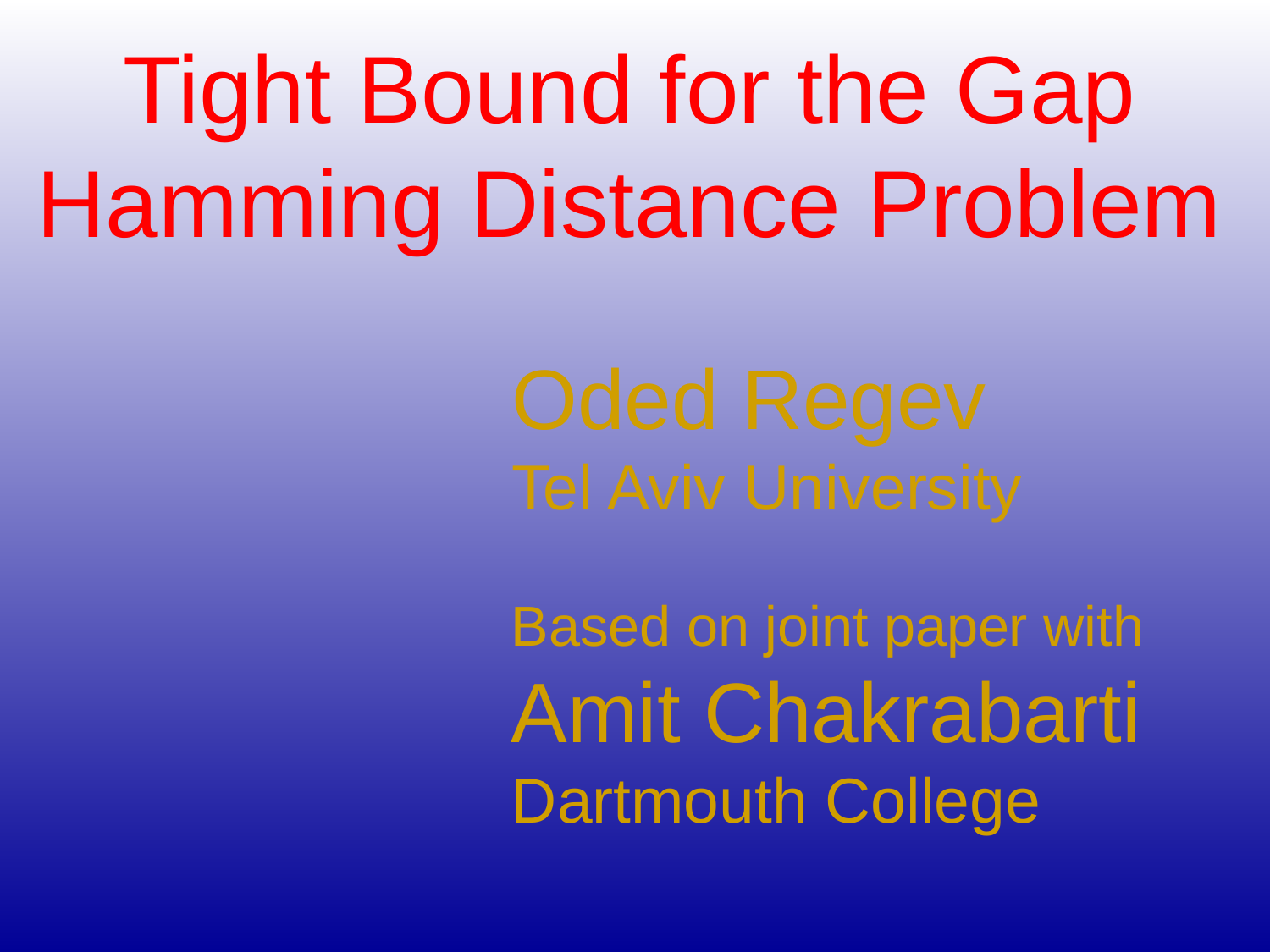

Tight Bound for the Gap Hamming Distance Problem
Oded Regev
Tel Aviv University

Based on joint paper with
Amit Chakrabarti
Dartmouth College

TexPoint fonts used in EMF.
Read the TexPoint manual before you delete this box.: AAAAAAA